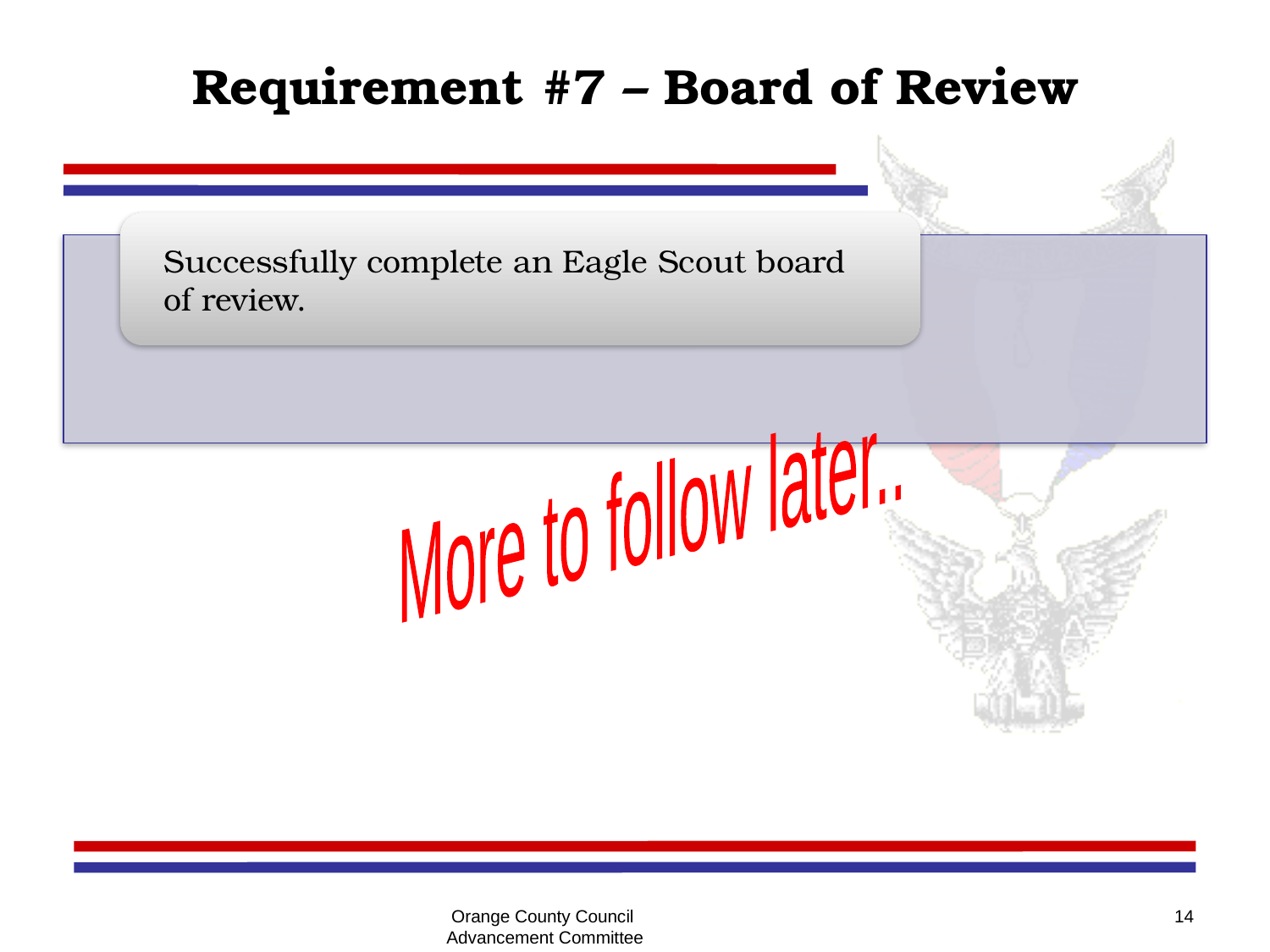

# Requirement #7 – Board of Review
Successfully complete an Eagle Scout board of review.
More to follow later..
Orange County Council
Advancement Committee

14